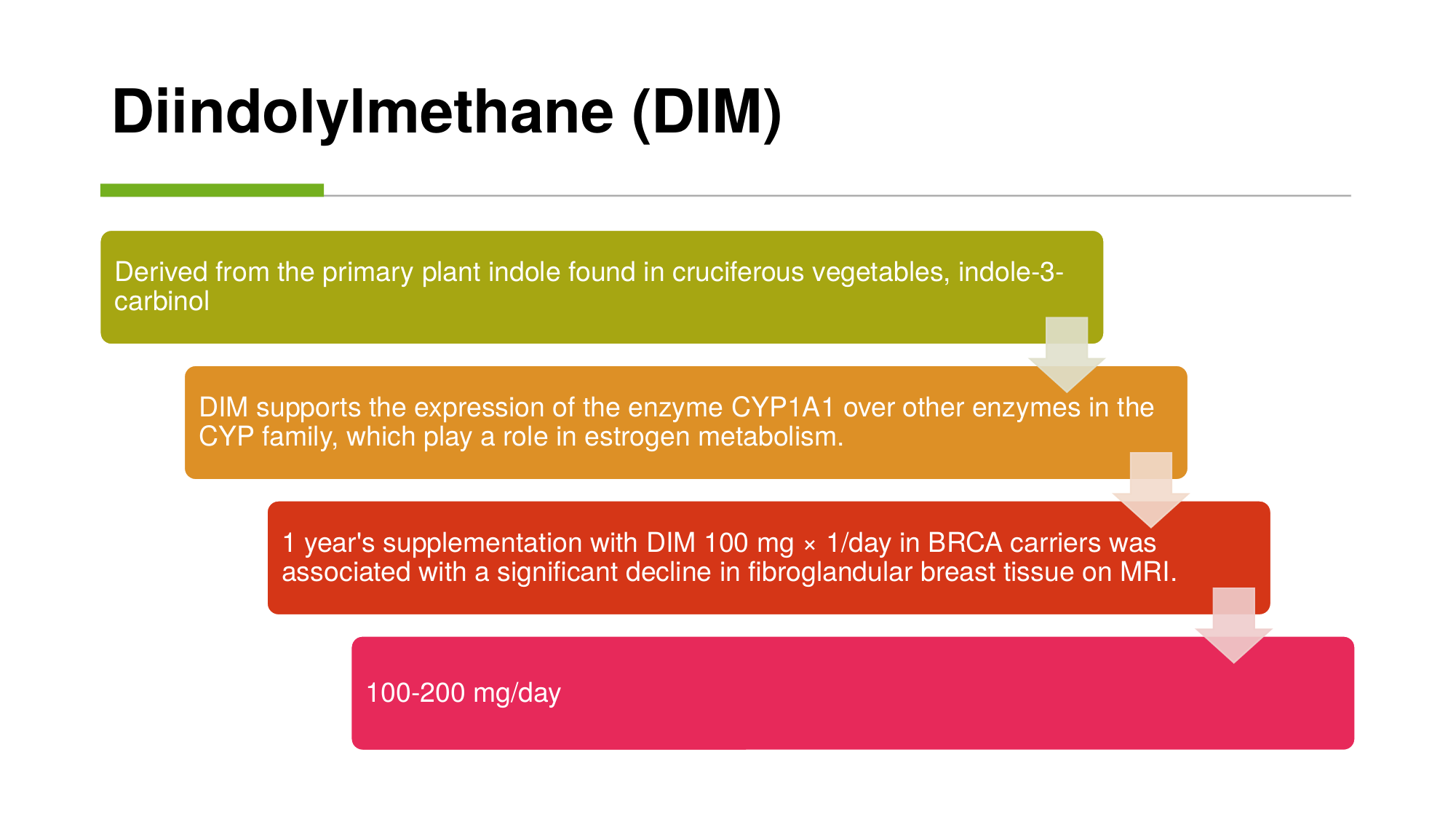

# Diindolylmethane (DIM)

Derived from the primary plant indole found in cruciferous vegetables, indole-3-carbinol
DIM supports the expression of the enzyme CYP1A1 over other enzymes in the CYP family, which play a role in estrogen metabolism.
1 year's supplementation with DIM 100 mg × 1/day in BRCA carriers was associated with a significant decline in fibroglandular breast tissue on MRI.
100-200 mg/day